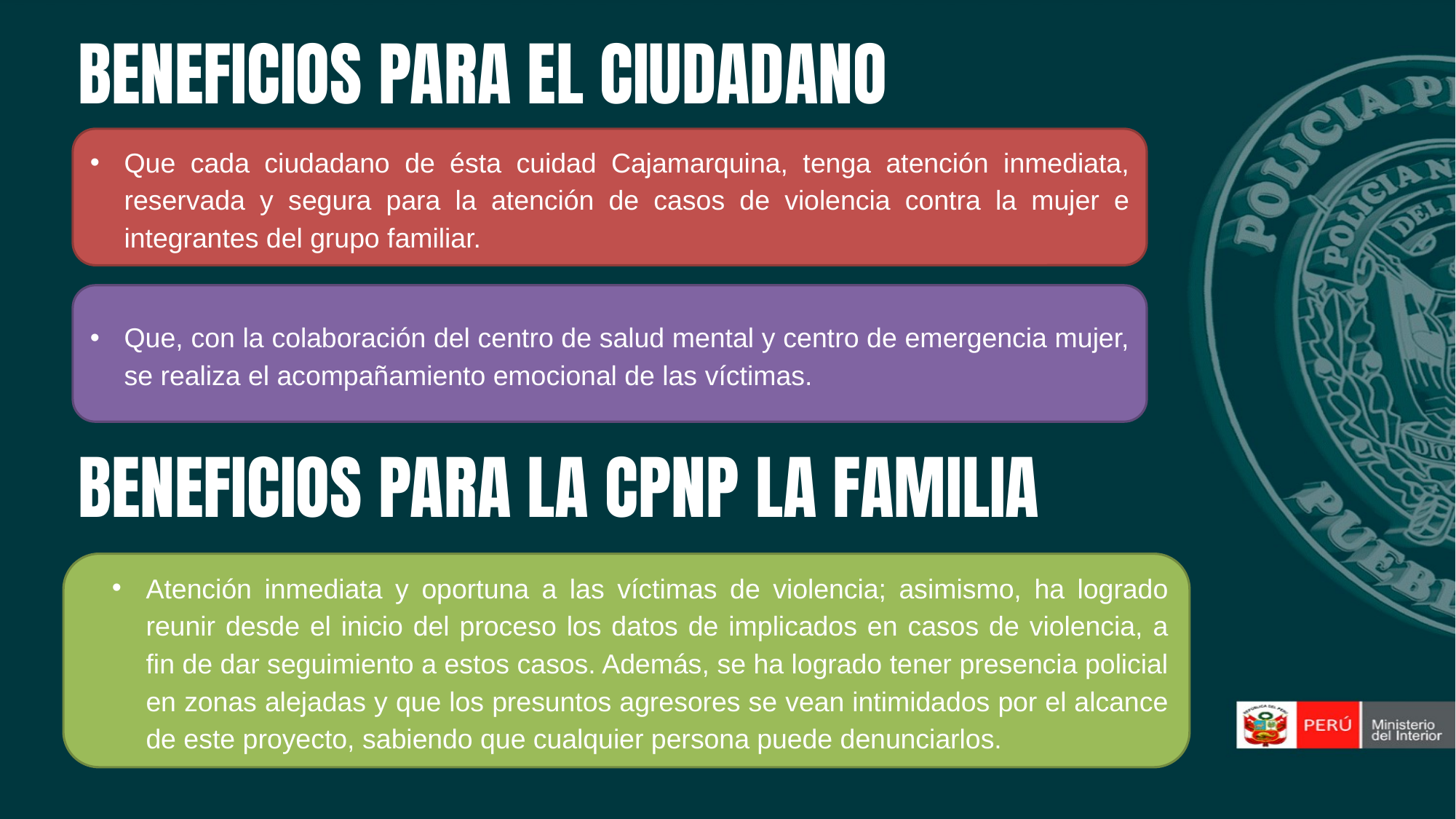

# BENEFICIOS PARA EL CIUDADANO
Que cada ciudadano de ésta cuidad Cajamarquina, tenga atención inmediata, reservada y segura para la atención de casos de violencia contra la mujer e integrantes del grupo familiar.
Que, con la colaboración del centro de salud mental y centro de emergencia mujer, se realiza el acompañamiento emocional de las víctimas.
BENEFICIOS PARA LA CPNP LA FAMILIA
Atención inmediata y oportuna a las víctimas de violencia; asimismo, ha logrado reunir desde el inicio del proceso los datos de implicados en casos de violencia, a fin de dar seguimiento a estos casos. Además, se ha logrado tener presencia policial en zonas alejadas y que los presuntos agresores se vean intimidados por el alcance de este proyecto, sabiendo que cualquier persona puede denunciarlos.